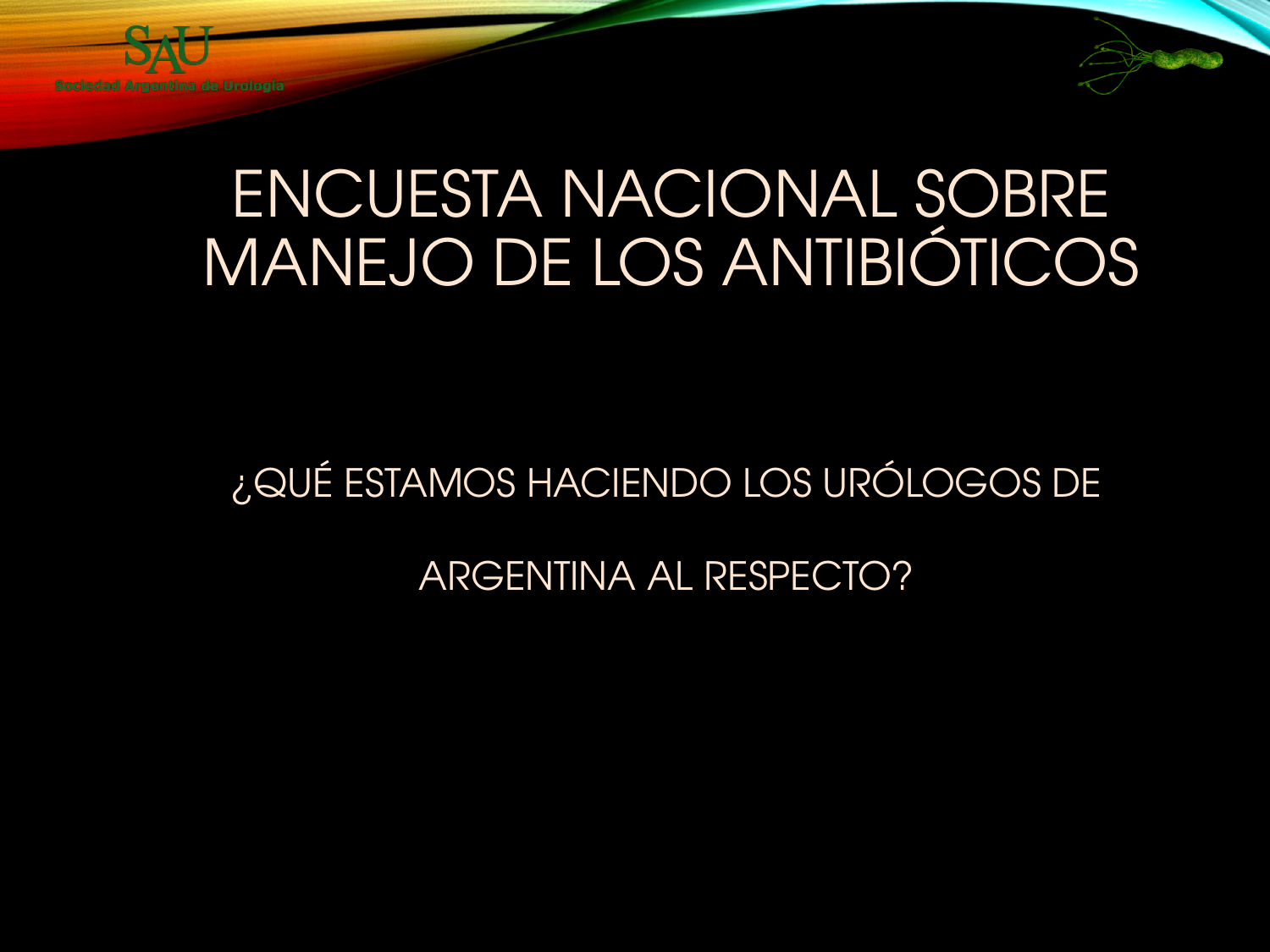

# ENCUESTA NACIONAL SOBRE MANEJO DE LOS ANTIBIÓTICOS
¿QUÉ ESTAMOS HACIENDO LOS URÓLOGOS DE ARGENTINA AL RESPECTO?